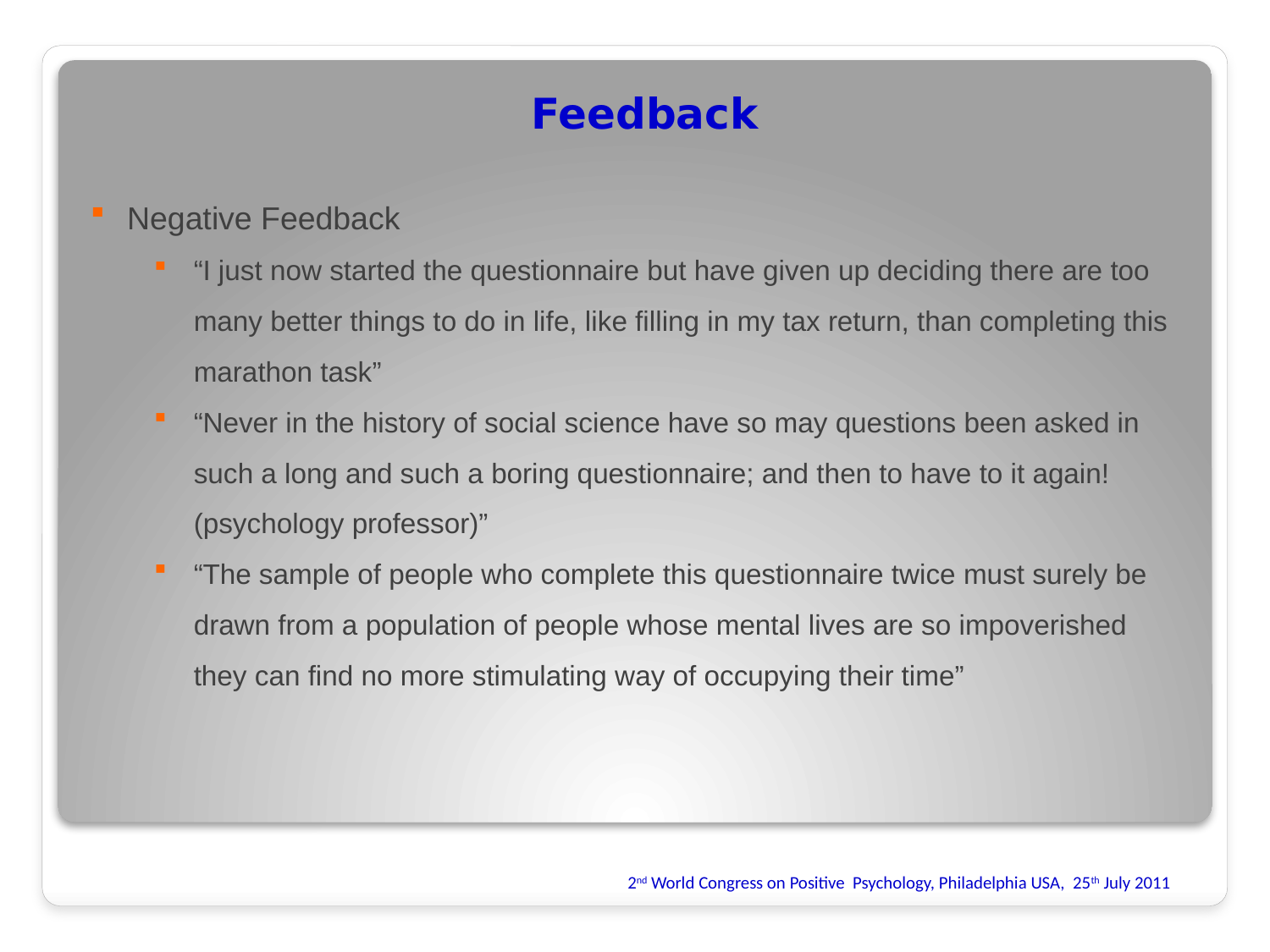

Feedback
Negative Feedback
“I just now started the questionnaire but have given up deciding there are too many better things to do in life, like filling in my tax return, than completing this marathon task”
“Never in the history of social science have so may questions been asked in such a long and such a boring questionnaire; and then to have to it again! (psychology professor)”
“The sample of people who complete this questionnaire twice must surely be drawn from a population of people whose mental lives are so impoverished they can find no more stimulating way of occupying their time”

2nd World Congress on Positive  Psychology, Philadelphia USA,  25th July 2011